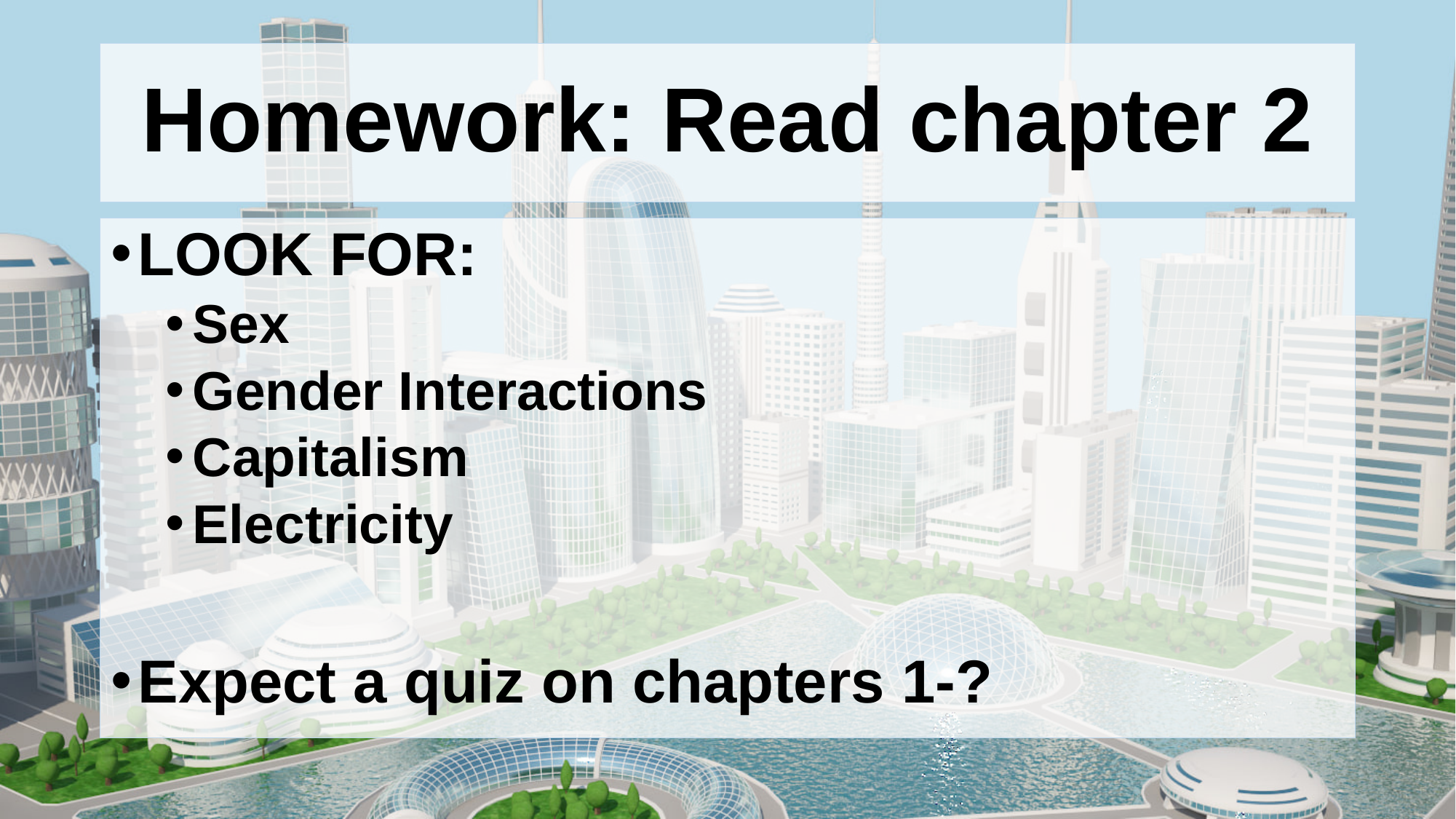

# Homework: Read chapter 2
LOOK FOR:
Sex
Gender Interactions
Capitalism
Electricity

Expect a quiz on chapters 1-?